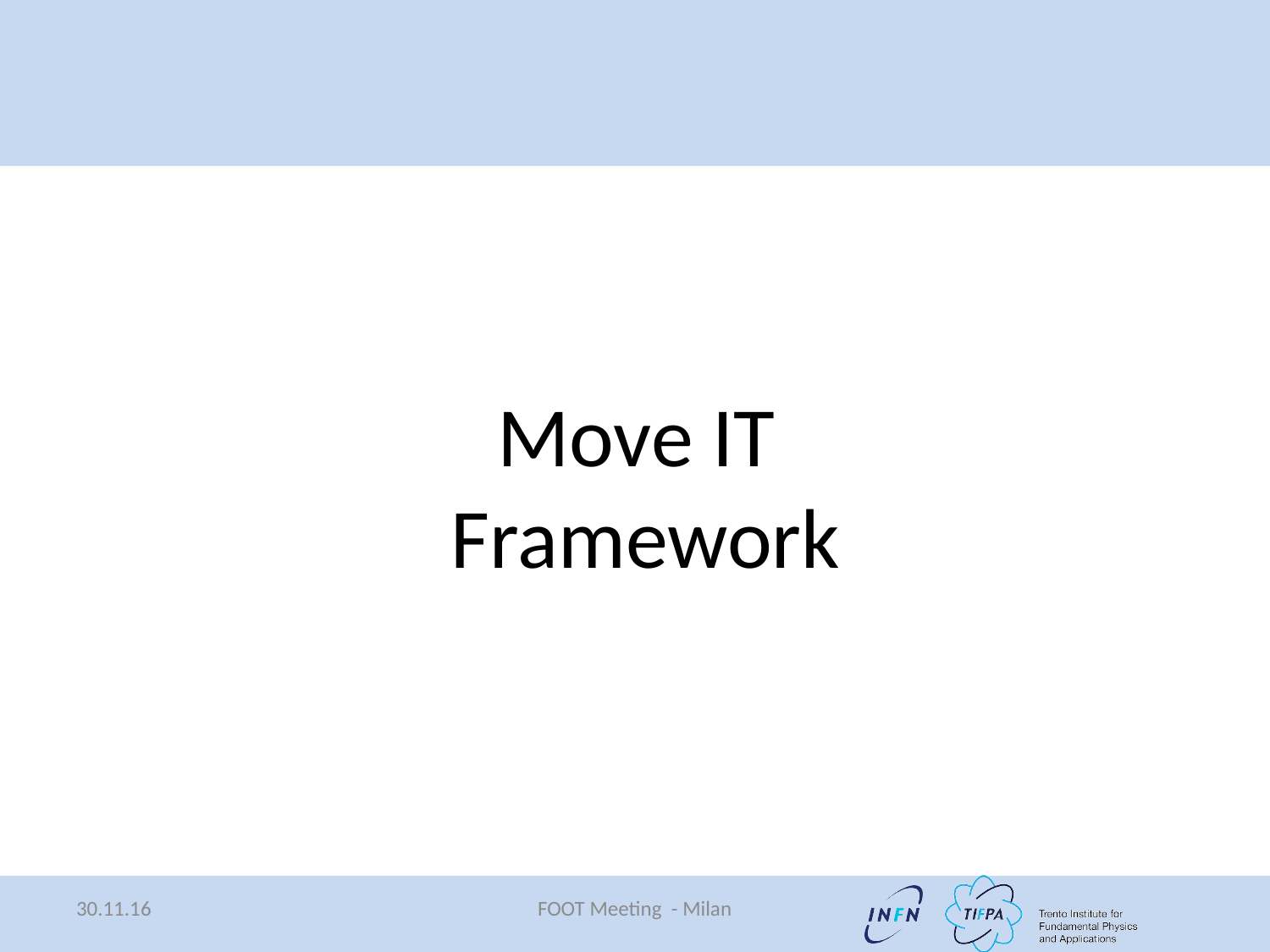

Move IT
Framework
30.11.16
FOOT Meeting  - Milan